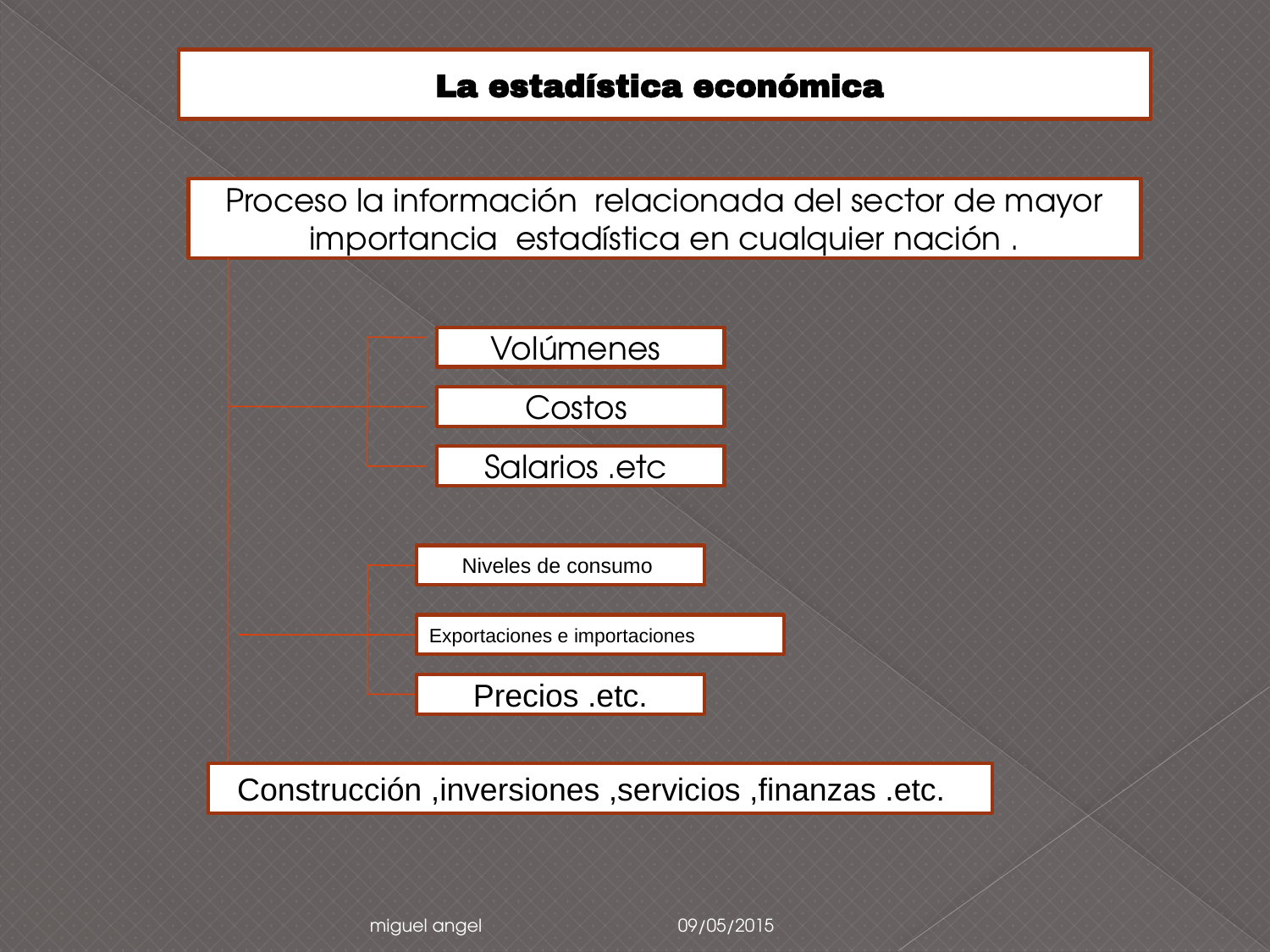

La estadística económica
Proceso la información  relacionada del sector de mayor importancia  estadística en cualquier nación .
Volúmenes
Costos
Salarios .etc
Niveles de consumo
Exportaciones e importaciones
Precios .etc.
Construcción ,inversiones ,servicios ,finanzas .etc.
09/05/2015
miguel angel